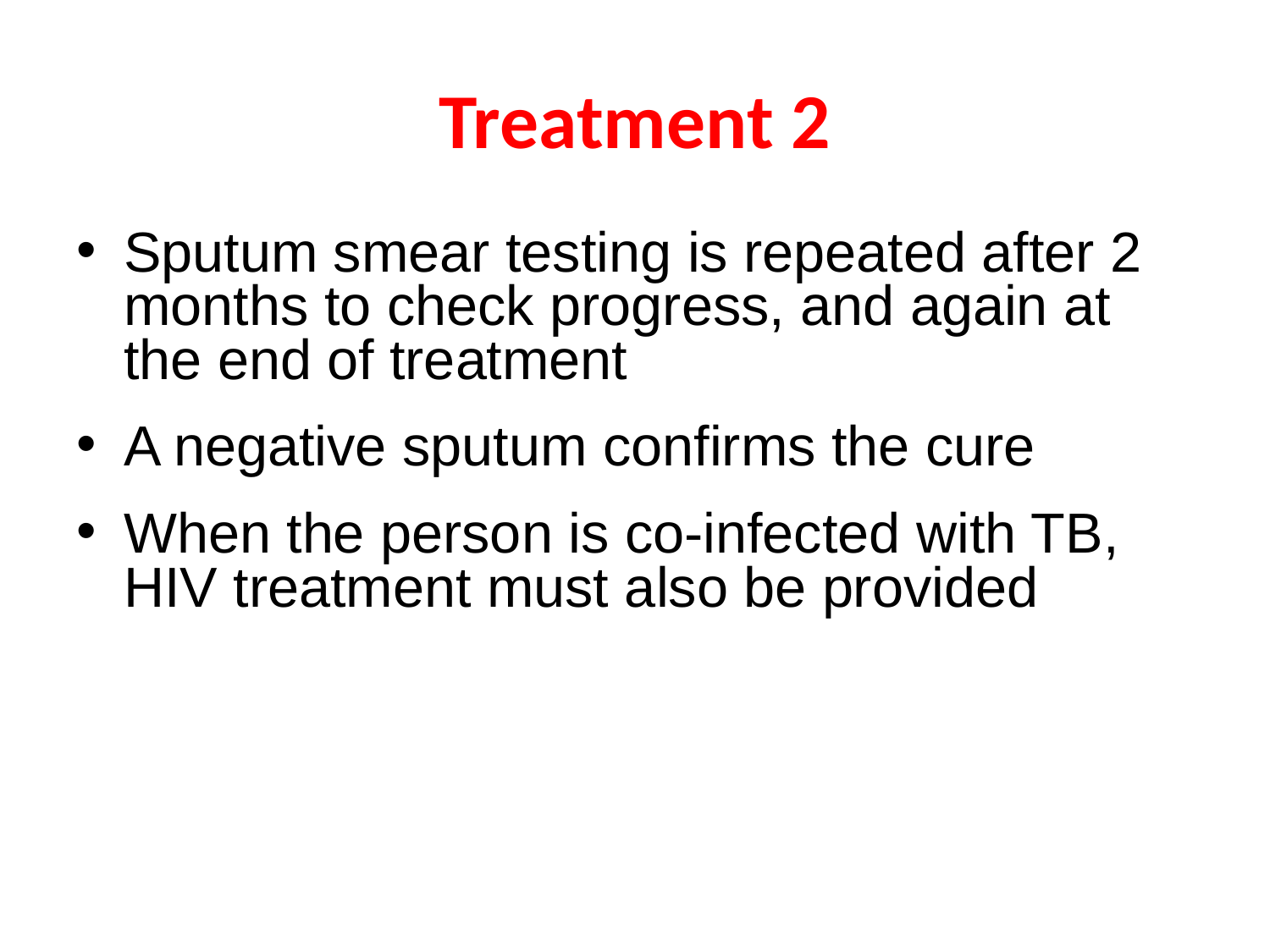

# Treatment 2
Sputum smear testing is repeated after 2 months to check progress, and again at the end of treatment

A negative sputum confirms the cure

When the person is co-infected with TB, HIV treatment must also be provided